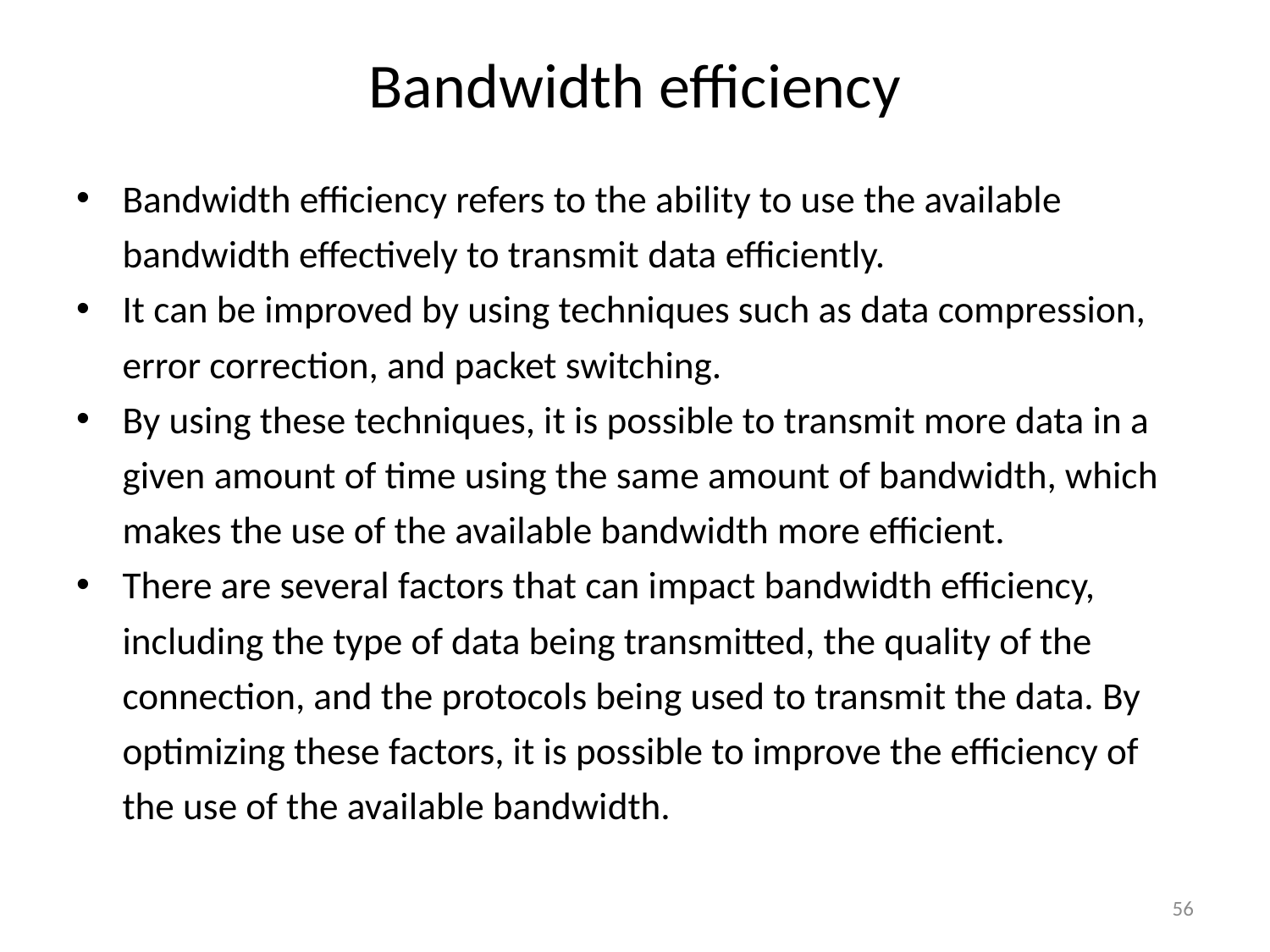

# Bandwidth efficiency
Bandwidth efficiency refers to the ability to use the available bandwidth effectively to transmit data efficiently.
It can be improved by using techniques such as data compression, error correction, and packet switching.
By using these techniques, it is possible to transmit more data in a given amount of time using the same amount of bandwidth, which makes the use of the available bandwidth more efficient.
There are several factors that can impact bandwidth efficiency, including the type of data being transmitted, the quality of the connection, and the protocols being used to transmit the data. By optimizing these factors, it is possible to improve the efficiency of the use of the available bandwidth.
56